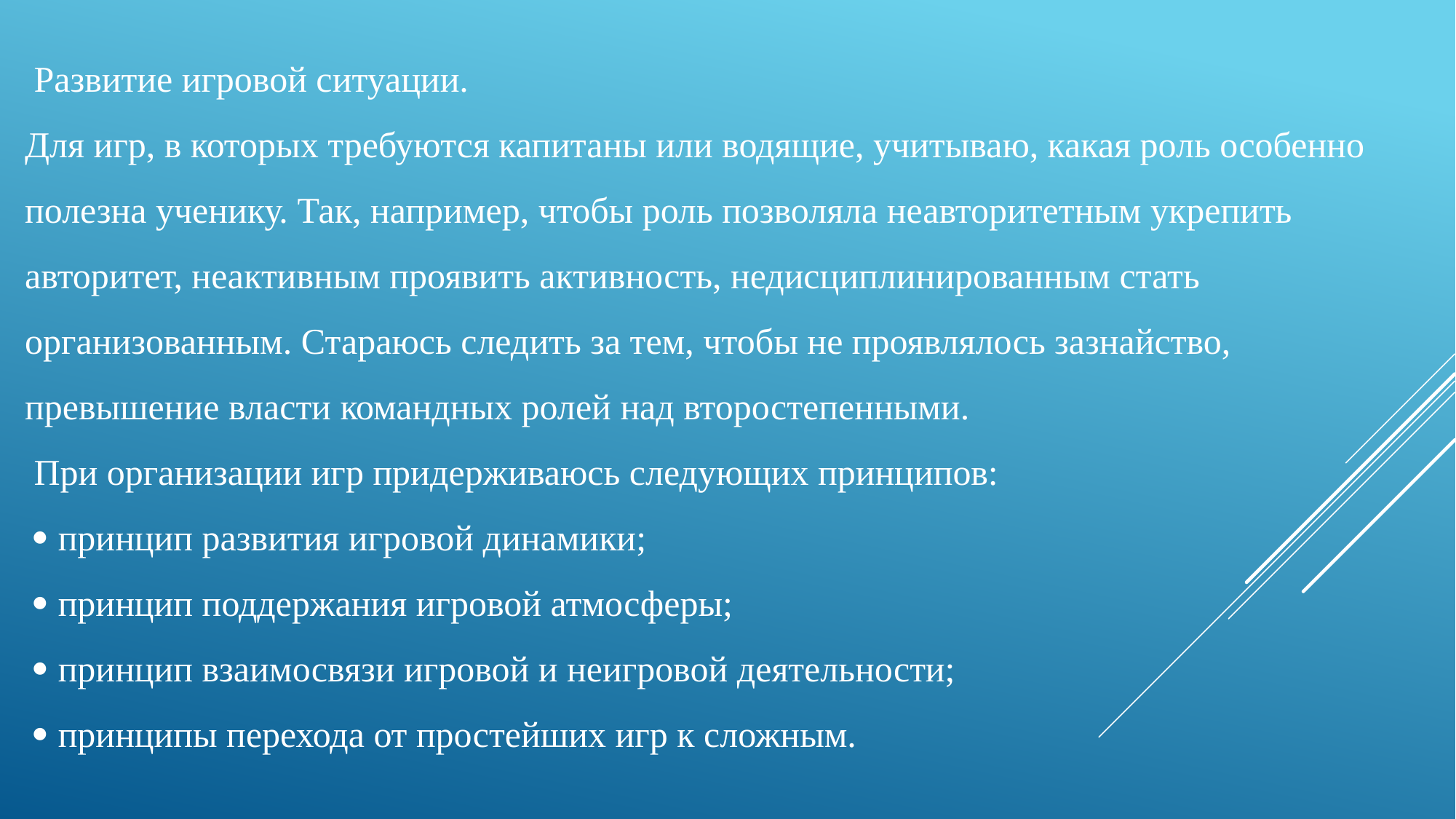

Развитие игровой ситуации.
Для игр, в которых требуются капитаны или водящие, учитываю, какая роль особенно полезна ученику. Так, например, чтобы роль позволяла неавторитетным укрепить авторитет, неактивным проявить активность, недисциплинированным стать организованным. Стараюсь следить за тем, чтобы не проявлялось зазнайство, превышение власти командных ролей над второстепенными.
 При организации игр придерживаюсь следующих принципов:
 • принцип развития игровой динамики;
 • принцип поддержания игровой атмосферы;
 • принцип взаимосвязи игровой и неигровой деятельности;
 • принципы перехода от простейших игр к сложным.